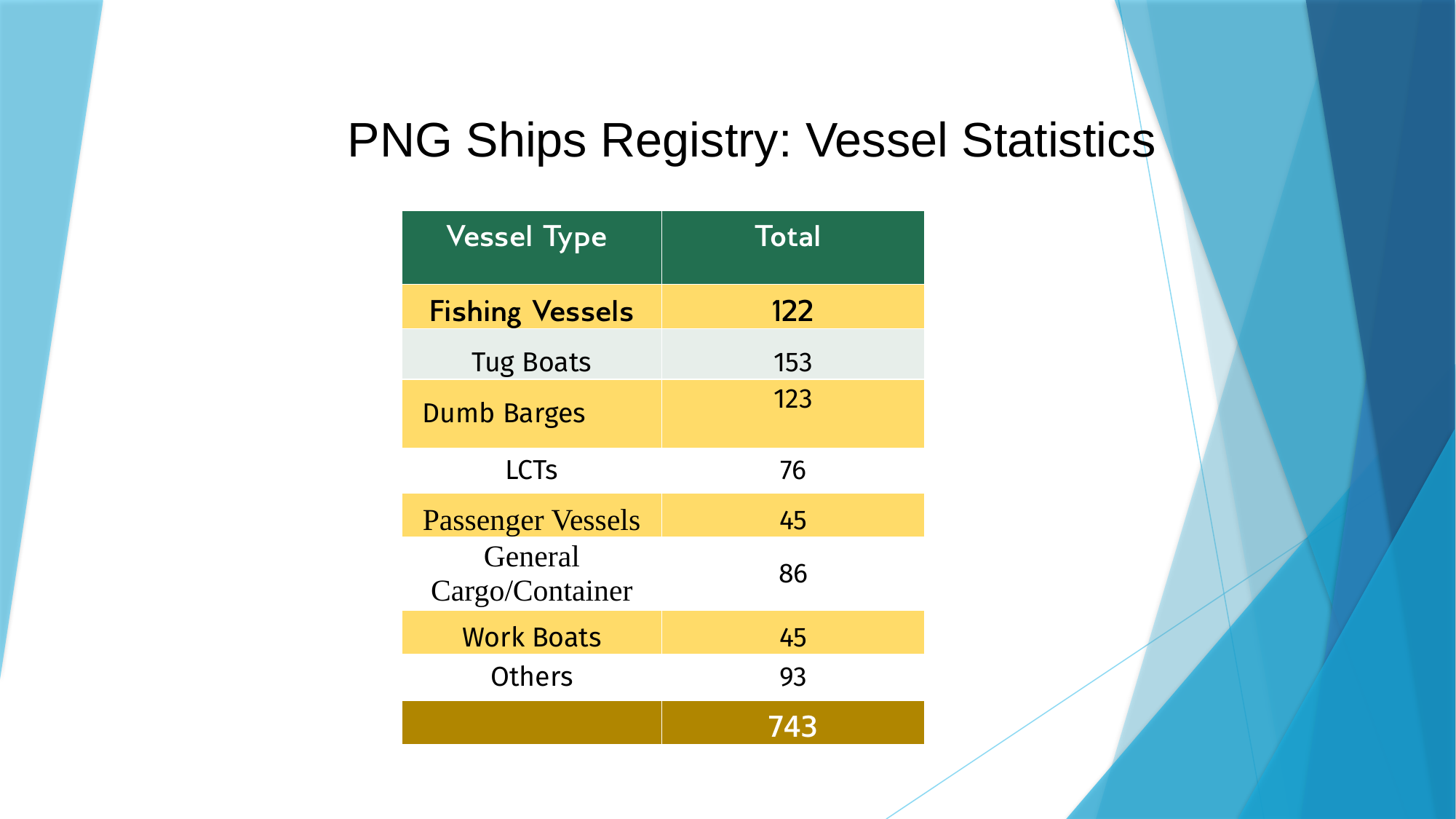

PNG Ships Registry: Vessel Statistics
| Vessel Type | Total |
| --- | --- |
| Fishing Vessels | 122 |
| Tug Boats | 153 |
| Dumb Barges | 123 |
| LCTs | 76 |
| Passenger Vessels | 45 |
| General Cargo/Container | 86 |
| Work Boats | 45 |
| Others | 93 |
|  | 743 |
www.nmsa.gov.pg